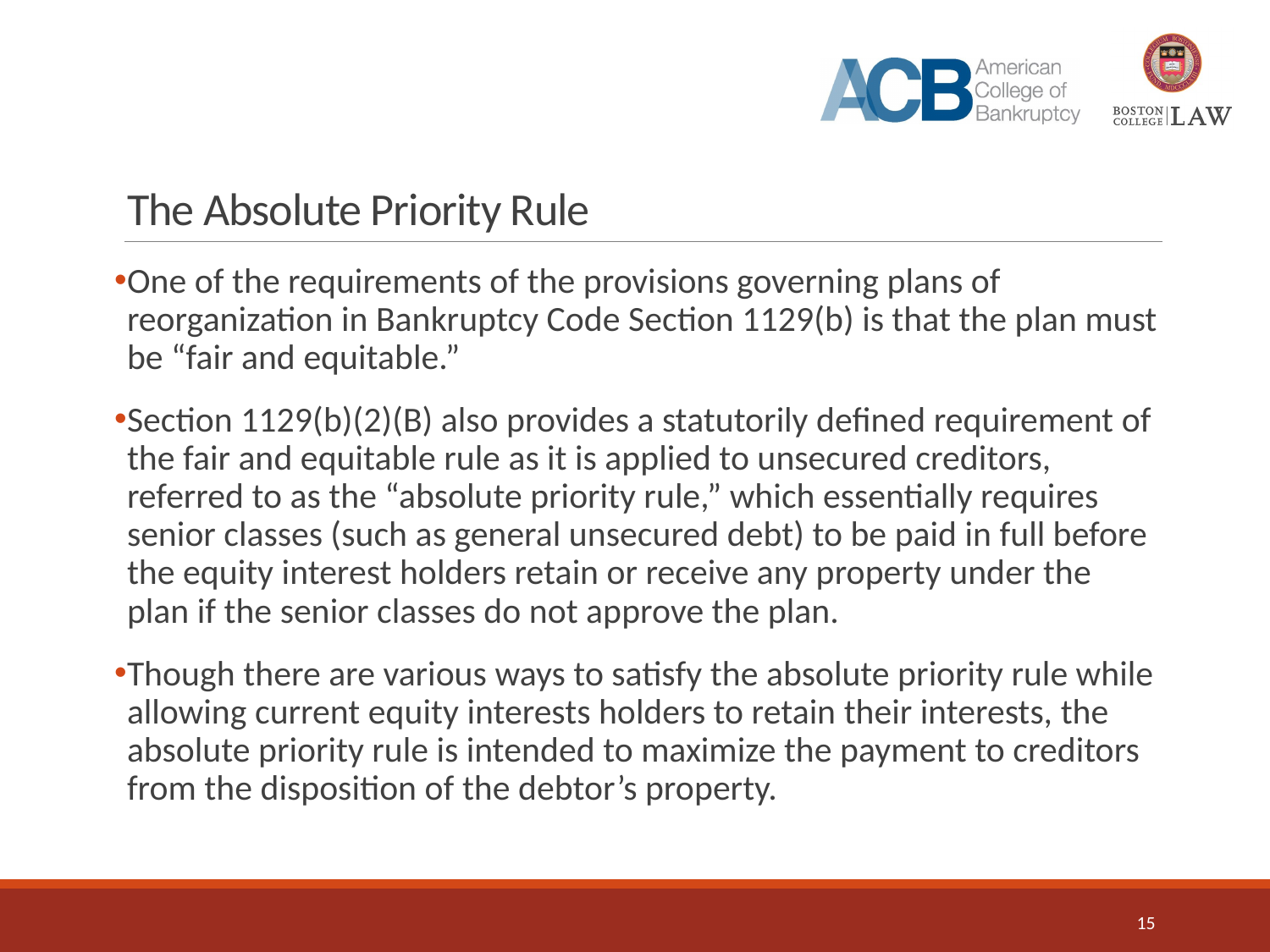

# The Absolute Priority Rule
One of the requirements of the provisions governing plans of reorganization in Bankruptcy Code Section 1129(b) is that the plan must be “fair and equitable.”
Section 1129(b)(2)(B) also provides a statutorily defined requirement of the fair and equitable rule as it is applied to unsecured creditors, referred to as the “absolute priority rule,” which essentially requires senior classes (such as general unsecured debt) to be paid in full before the equity interest holders retain or receive any property under the plan if the senior classes do not approve the plan.
Though there are various ways to satisfy the absolute priority rule while allowing current equity interests holders to retain their interests, the absolute priority rule is intended to maximize the payment to creditors from the disposition of the debtor’s property.

15